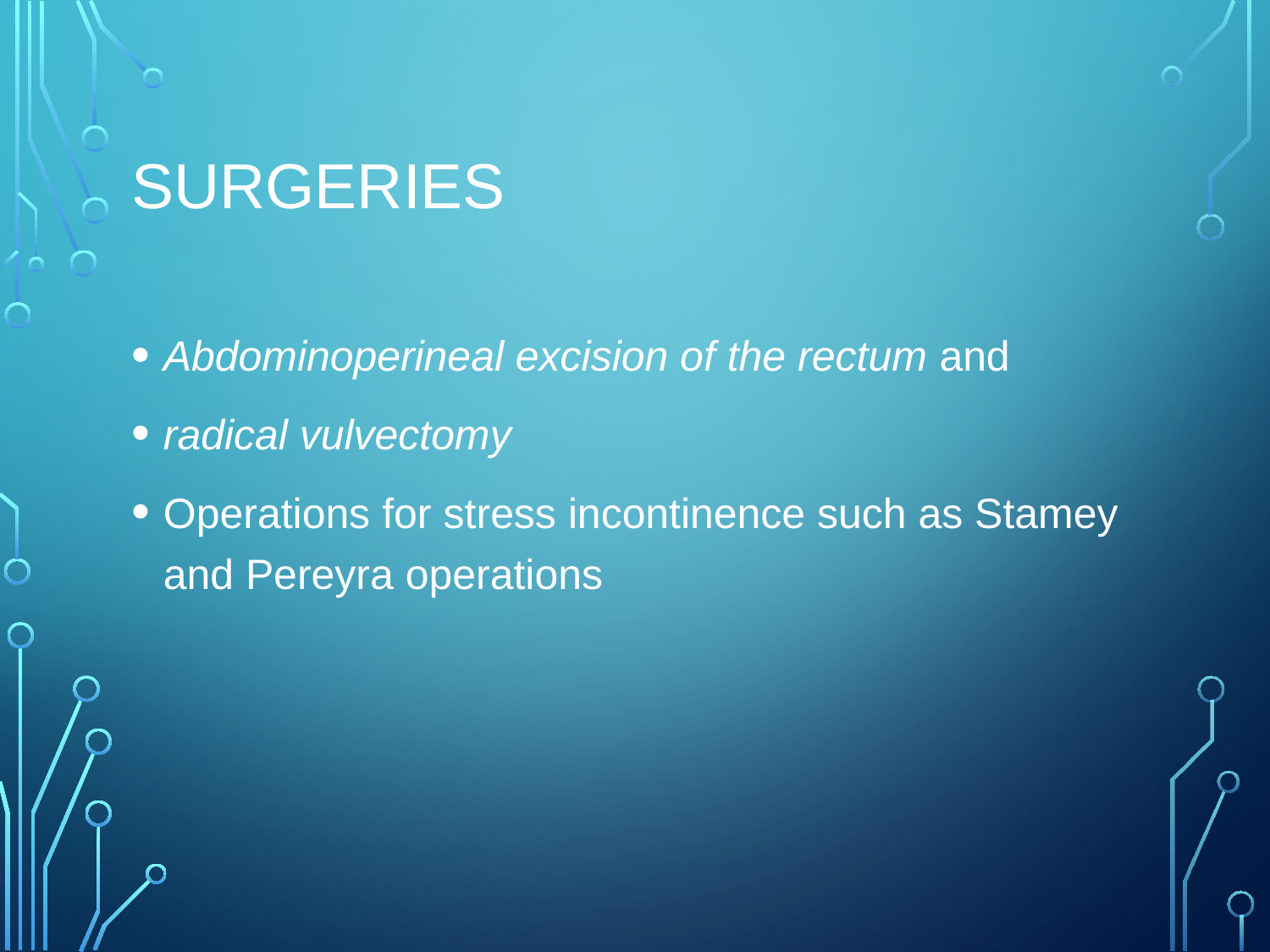

# Surgeries
Abdominoperineal excision of the rectum and
radical vulvectomy
Operations for stress incontinence such as Stamey and Pereyra operations